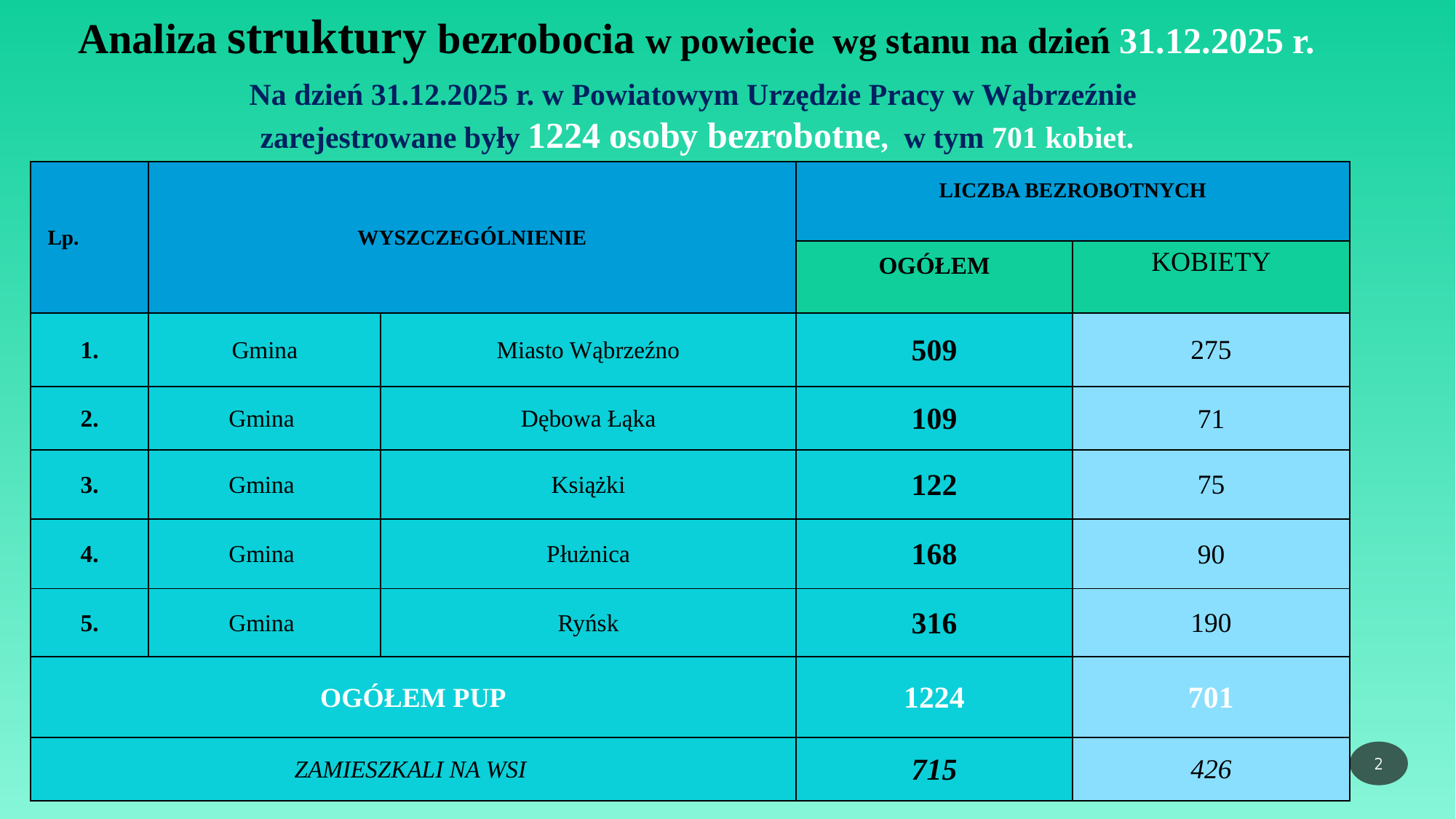

Analiza struktury bezrobocia w powiecie  wg stanu na dzień 31.12.2025 r.
Na dzień 31.12.2025 r. w Powiatowym Urzędzie Pracy w Wąbrzeźnie
zarejestrowane były 1224 osoby bezrobotne,  w tym 701 kobiet.
| Lp. | WYSZCZEGÓLNIENIE |  | LICZBA BEZROBOTNYCH |  |
| --- | --- | --- | --- | --- |
|  |  |  | OGÓŁEM | KOBIETY |
| 1. | Gmina | Miasto Wąbrzeźno | 509 | 275 |
| 2. | Gmina | Dębowa Łąka | 109 | 71 |
| 3. | Gmina | Książki | 122 | 75 |
| 4. | Gmina | Płużnica | 168 | 90 |
| 5. | Gmina | Ryńsk | 316 | 190 |
| OGÓŁEM PUP |  |  | 1224 | 701 |
| ZAMIESZKALI NA WSI |  |  | 715 | 426 |
2